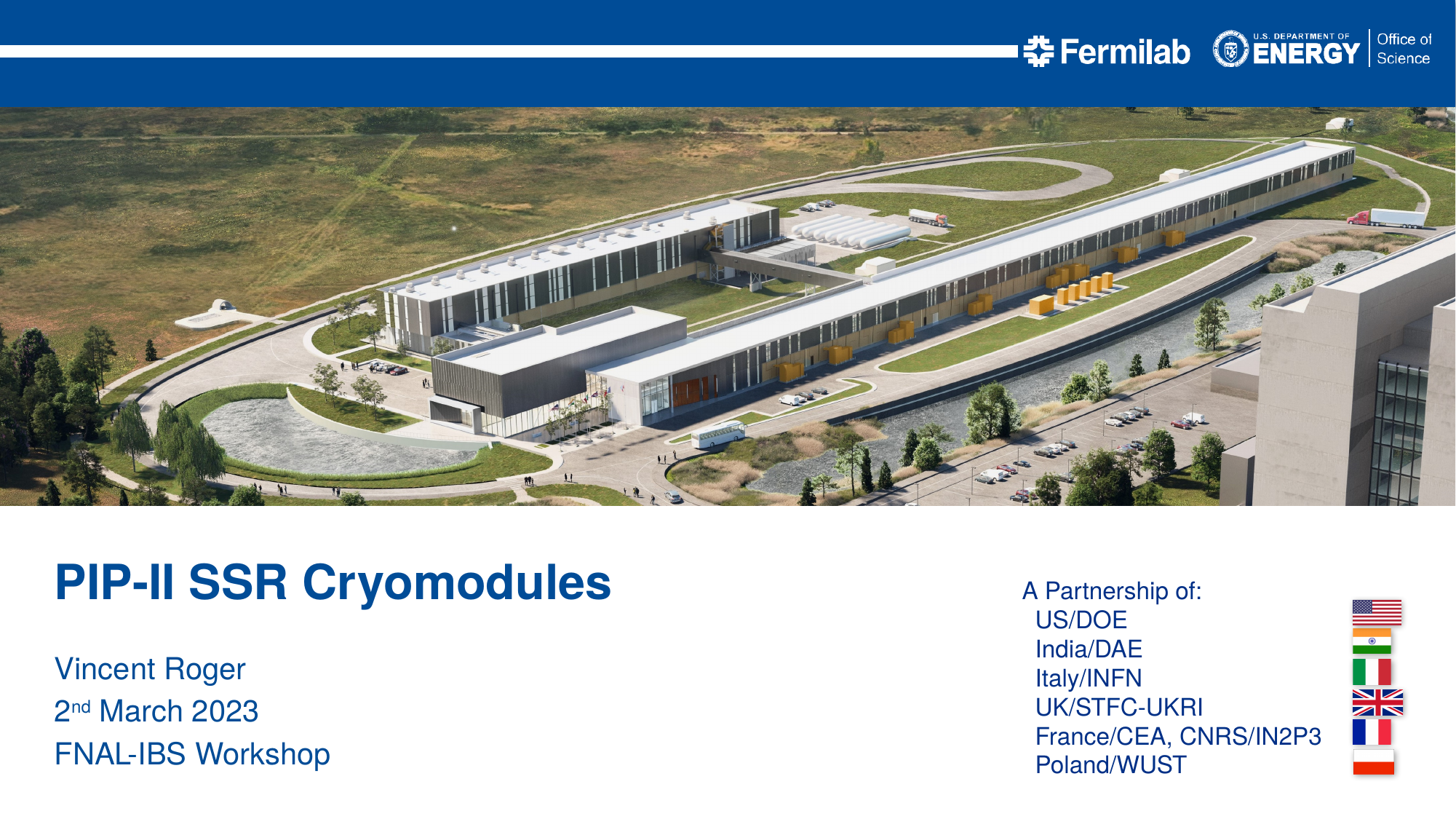

PIP-II SSR Cryomodules
Vincent Roger
2nd March 2023
FNAL-IBS Workshop